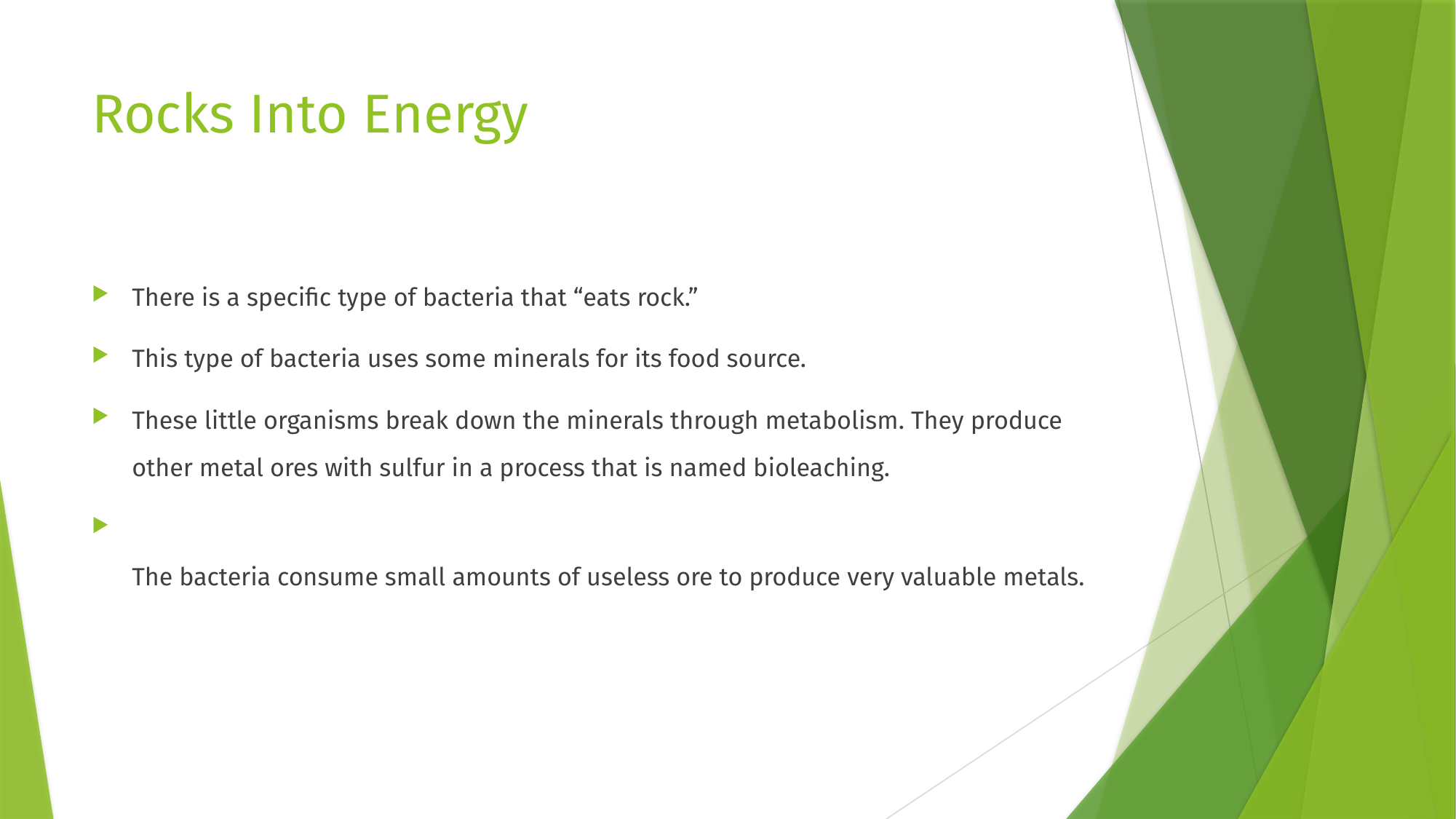

# Rocks Into Energy
There is a specific type of bacteria that “eats rock.”
This type of bacteria uses some minerals for its food source.
These little organisms break down the minerals through metabolism. They produce other metal ores with sulfur in a process that is named bioleaching.
The bacteria consume small amounts of useless ore to produce very valuable metals.